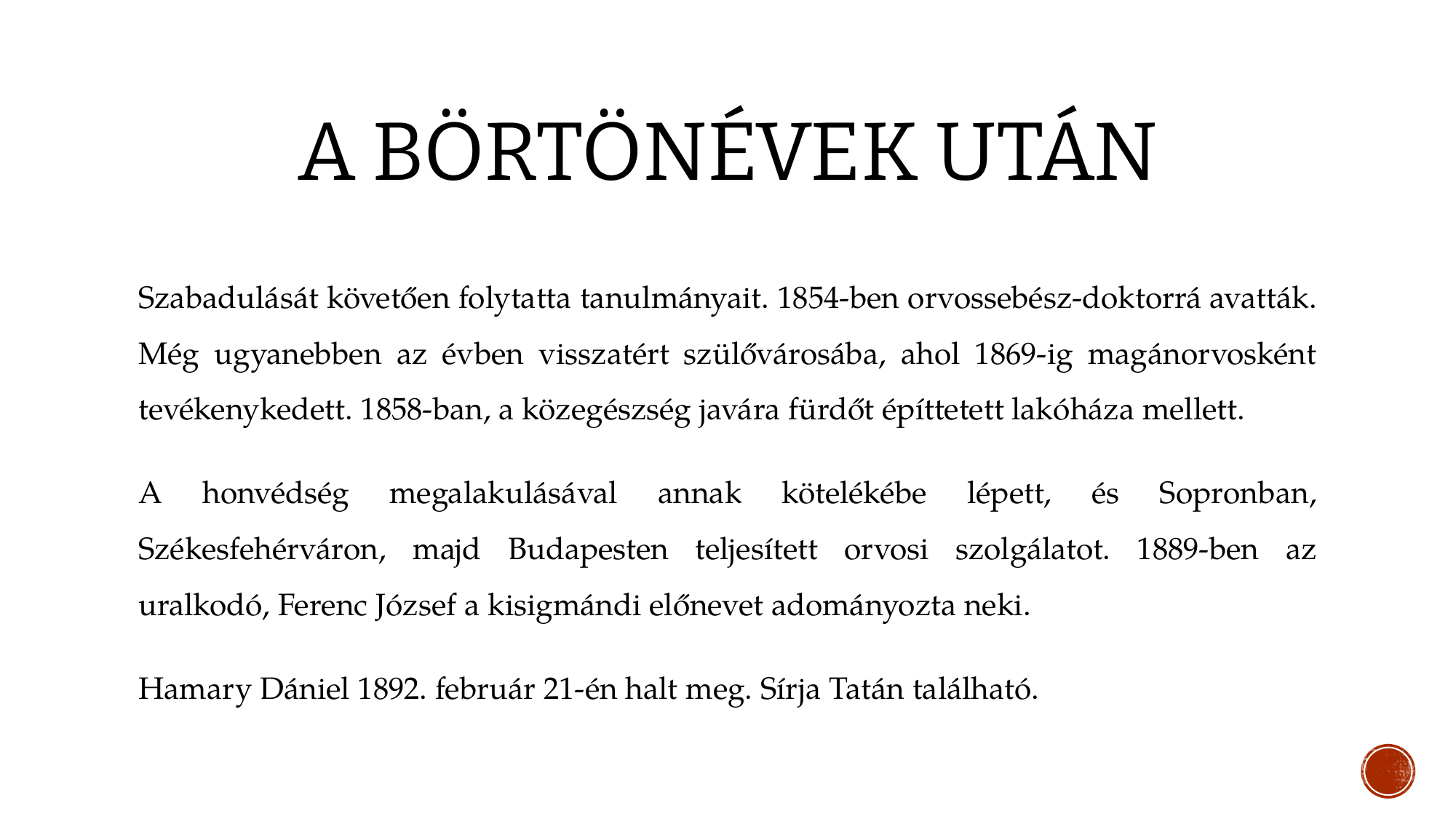

# A börtönévek után
Szabadulását követően folytatta tanulmányait. 1854-ben orvossebész-doktorrá avatták. Még ugyanebben az évben visszatért szülővárosába, ahol 1869-ig magánorvosként tevékenykedett. 1858-ban, a közegészség javára fürdőt építtetett lakóháza mellett.
A honvédség megalakulásával annak kötelékébe lépett, és Sopronban, Székesfehérváron, majd Budapesten teljesített orvosi szolgálatot. 1889-ben az uralkodó, Ferenc József a kisigmándi előnevet adományozta neki.
Hamary Dániel 1892. február 21-én halt meg. Sírja Tatán található.